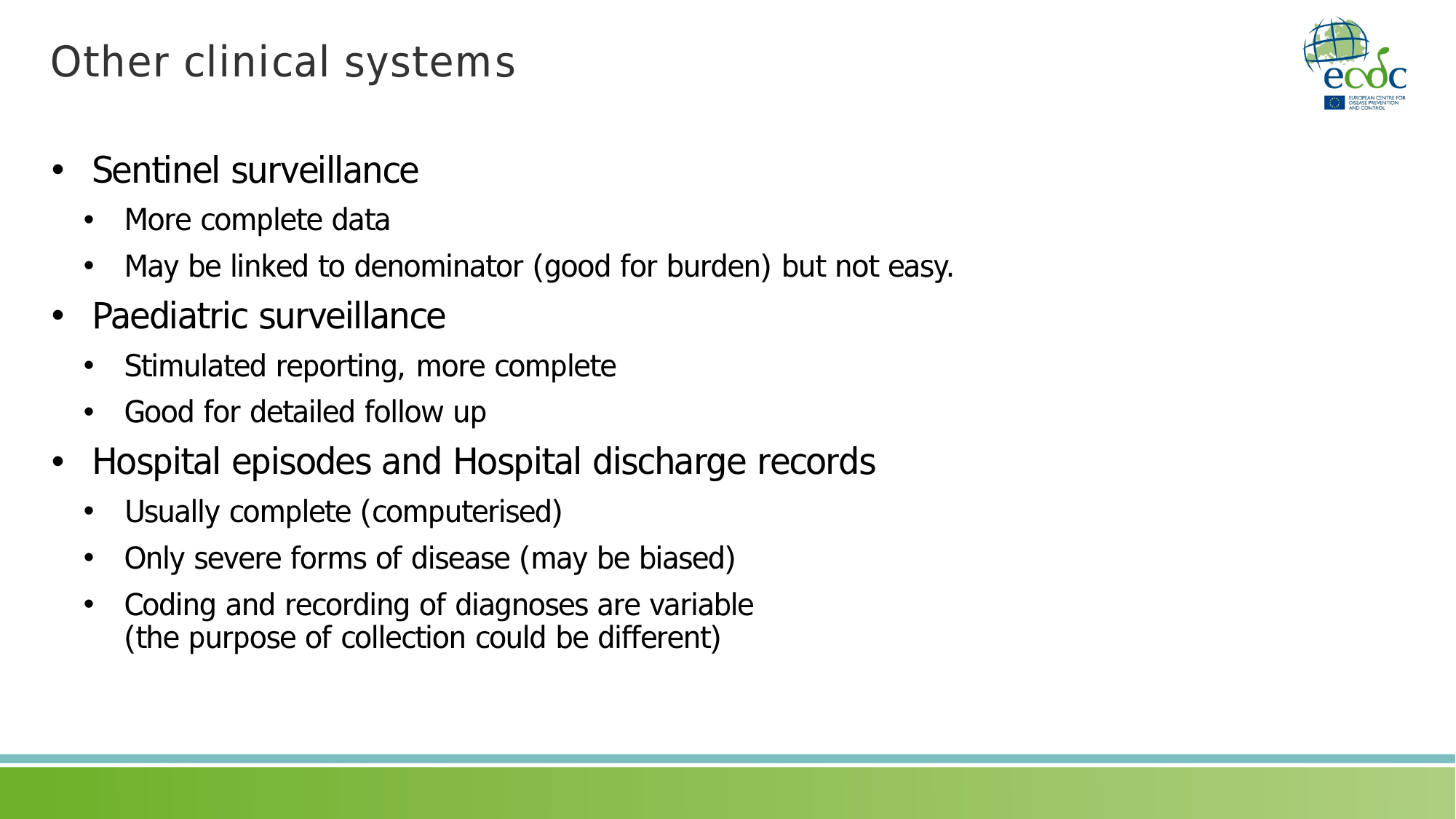

# Other clinical systems
Sentinel surveillance
More complete data
May be linked to denominator (good for burden) but not easy.
Paediatric surveillance
Stimulated reporting, more complete
Good for detailed follow up
Hospital episodes and Hospital discharge records
Usually complete (computerised)
Only severe forms of disease (may be biased)
Coding and recording of diagnoses are variable
(the purpose of collection could be different)